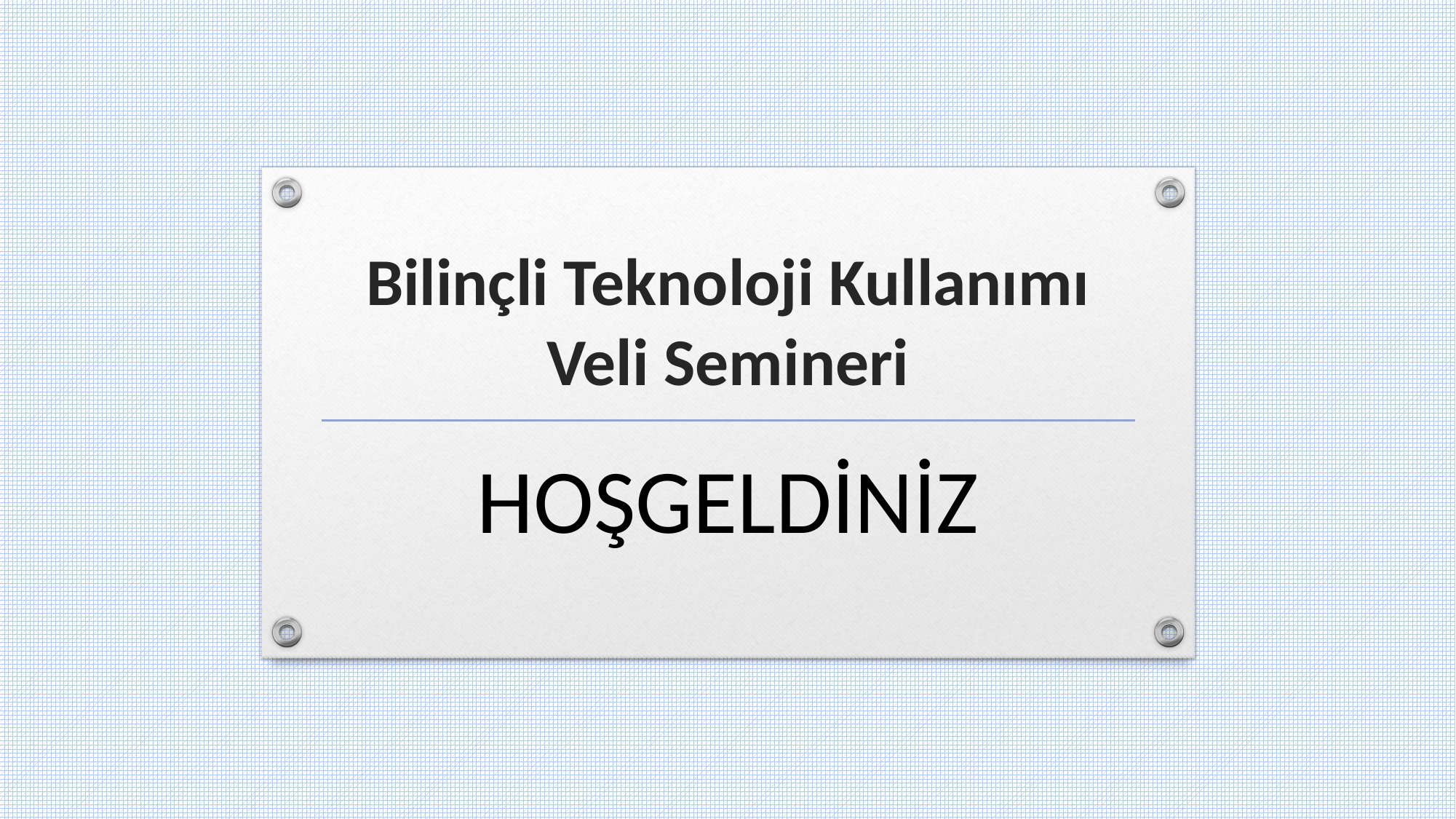

# Bilinçli Teknoloji Kullanımı Veli Semineri
HOŞGELDİNİZ